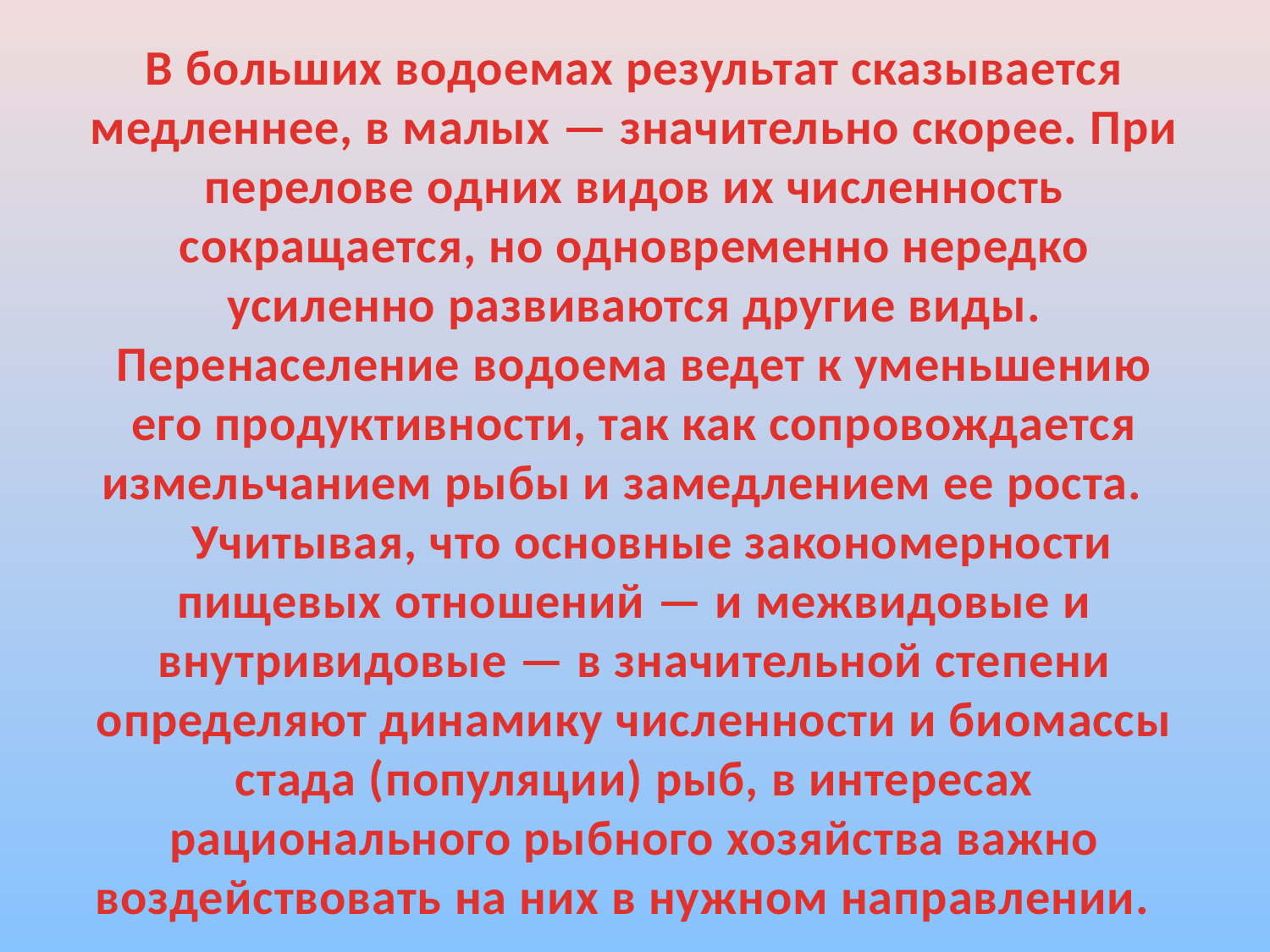

# В больших водоемах результат сказывается медленнее, в малых — значительно скорее. При перелове одних видов их численность сокращается, но одновременно нередко усиленно развиваются другие виды. Перенаселение водоема ведет к уменьшению его продуктивности, так как сопровождается измельчанием рыбы и замедлением ее роста.     Учитывая, что основные закономерности пищевых отношений — и межвидовые и внутривидовые — в значительной степени определяют динамику численности и биомассы стада (популяции) рыб, в интересах рационального рыбного хозяйства важно воздействовать на них в нужном направлении.